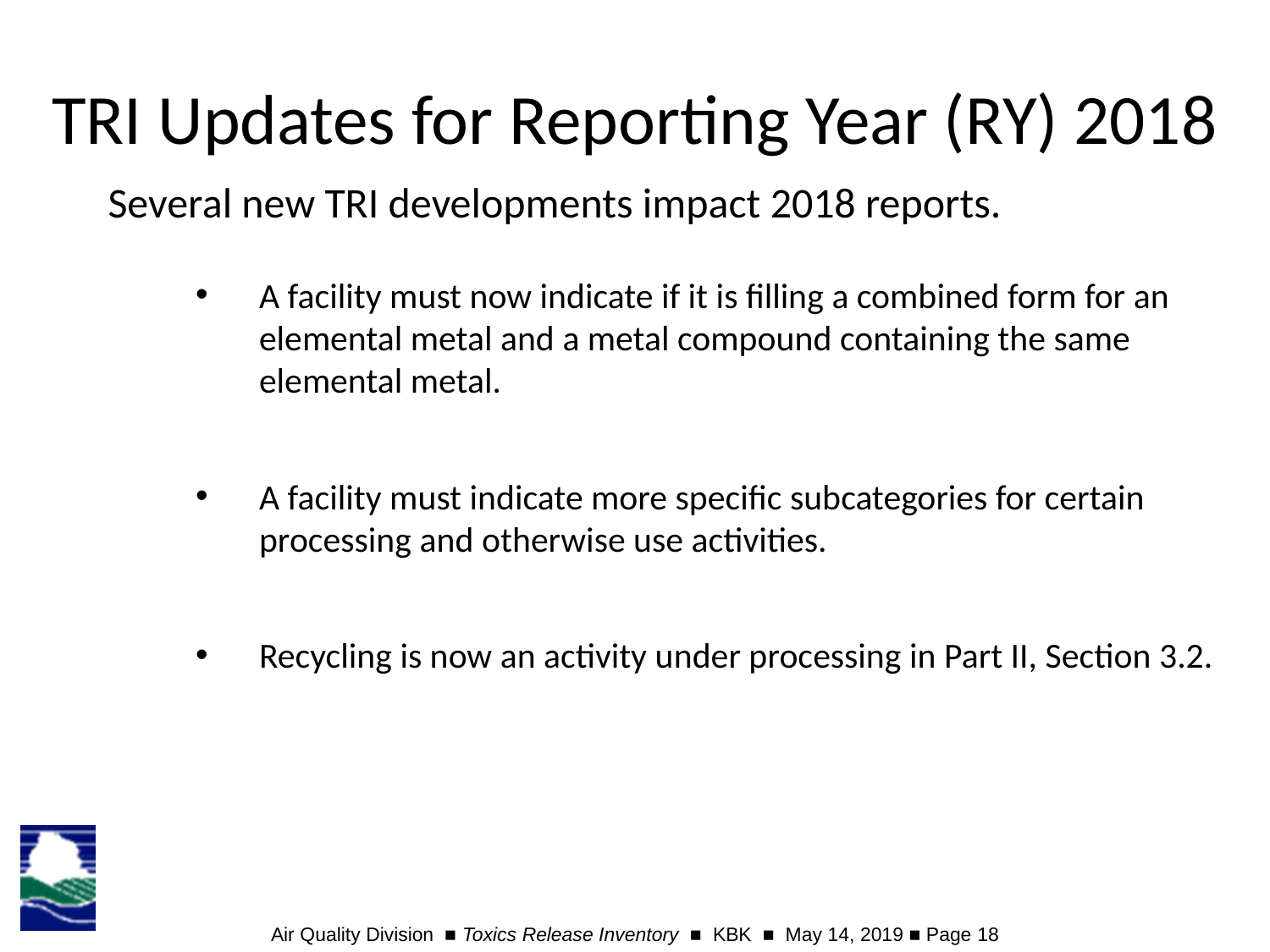

# TRI Updates for Reporting Year (RY) 2018
Several new TRI developments impact 2018 reports.

A facility must now indicate if it is filling a combined form for an elemental metal and a metal compound containing the same elemental metal.

A facility must indicate more specific subcategories for certain processing and otherwise use activities.

Recycling is now an activity under processing in Part II, Section 3.2.